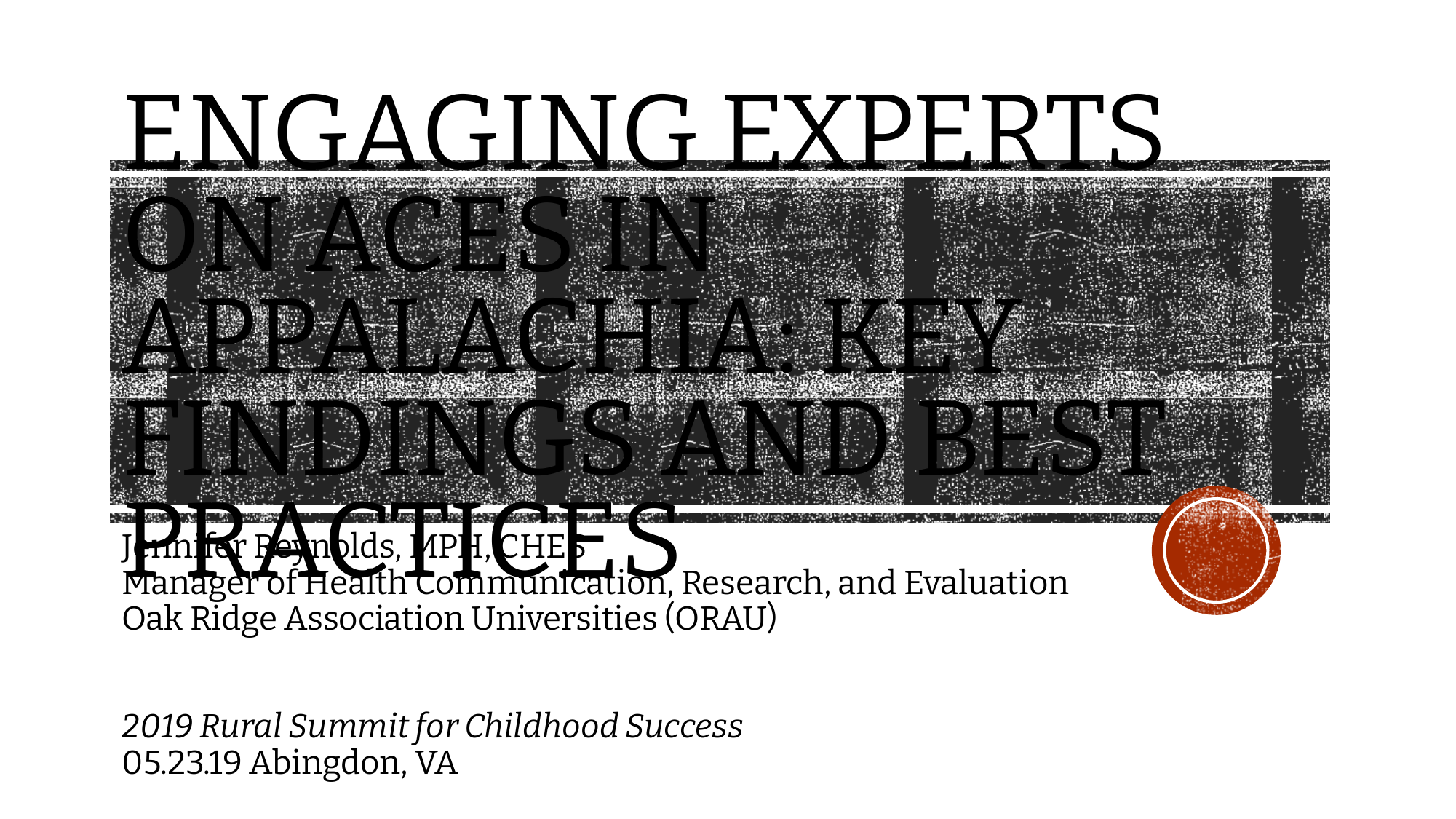

# Engaging Experts on ACEs in Appalachia: Key Findings and Best Practices
Jennifer Reynolds, MPH, CHES
Manager of Health Communication, Research, and Evaluation
Oak Ridge Association Universities (ORAU)

2019 Rural Summit for Childhood Success
05.23.19 Abingdon, VA